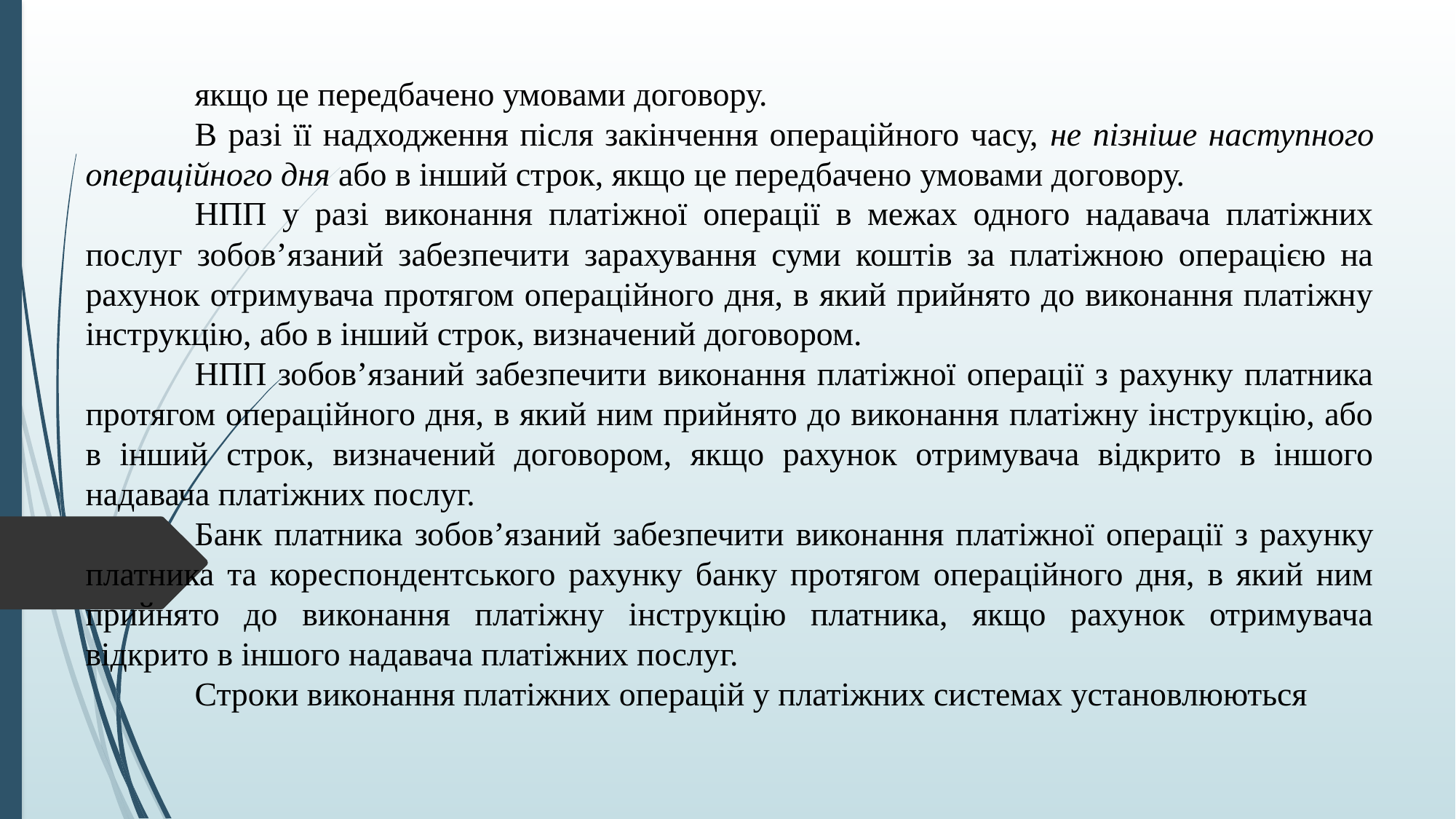

якщо це передбачено умовами договору.
	В разі її надходження після закінчення операційного часу, не пізніше наступного операційного дня або в інший строк, якщо це передбачено умовами договору.
	НПП у разі виконання платіжної операції в межах одного надавача платіжних послуг зобов’язаний забезпечити зарахування суми коштів за платіжною операцією на рахунок отримувача протягом операційного дня, в який прийнято до виконання платіжну інструкцію, або в інший строк, визначений договором.
	НПП зобов’язаний забезпечити виконання платіжної операції з рахунку платника протягом операційного дня, в який ним прийнято до виконання платіжну інструкцію, або в інший строк, визначений договором, якщо рахунок отримувача відкрито в іншого надавача платіжних послуг.
	Банк платника зобов’язаний забезпечити виконання платіжної операції з рахунку платника та кореспондентського рахунку банку протягом операційного дня, в який ним прийнято до виконання платіжну інструкцію платника, якщо рахунок отримувача відкрито в іншого надавача платіжних послуг.
	Строки виконання платіжних операцій у платіжних системах установлюються